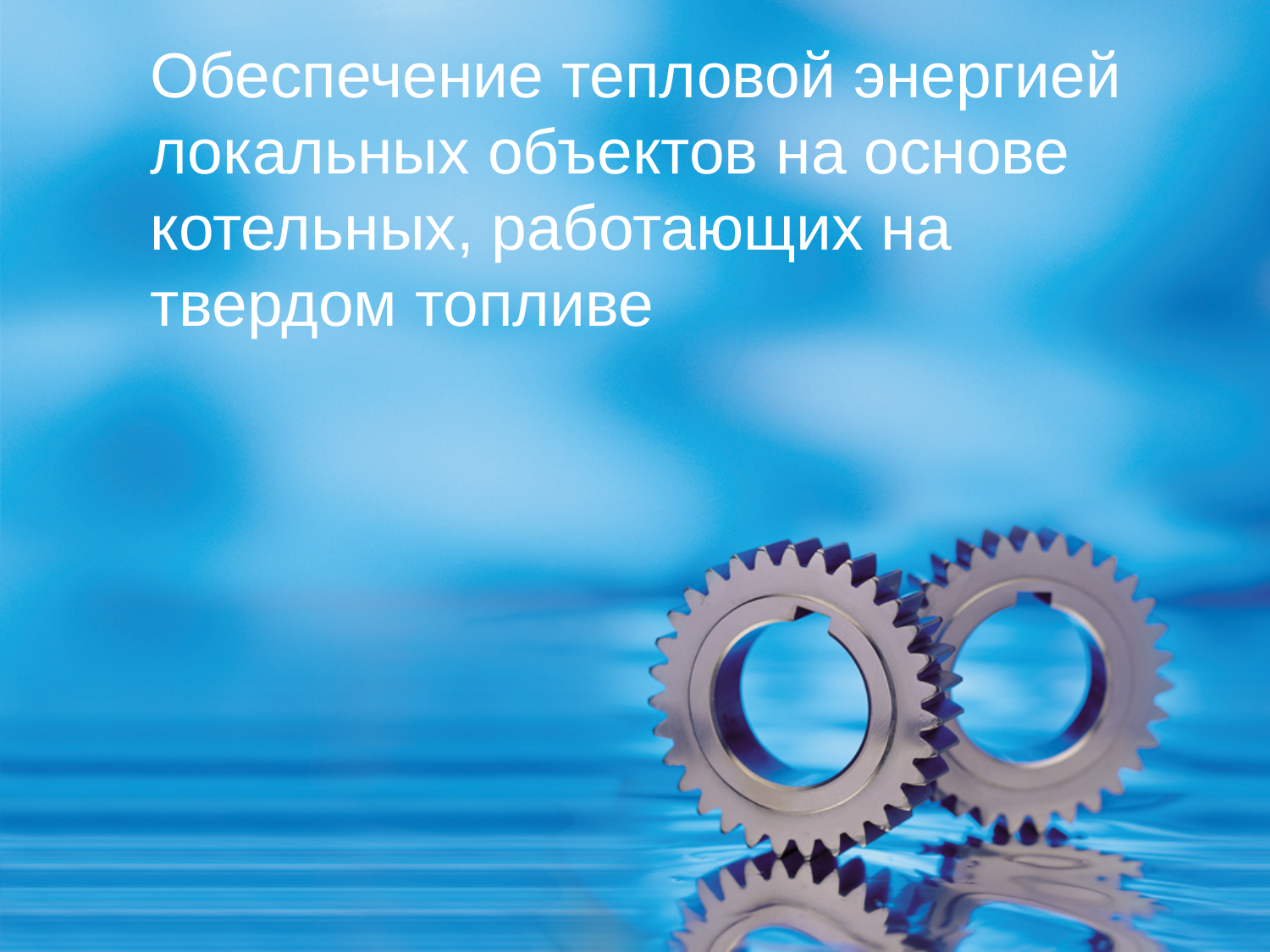

# Обеспечение тепловой энергией локальных объектов на основе котельных, работающих на твердом топливе